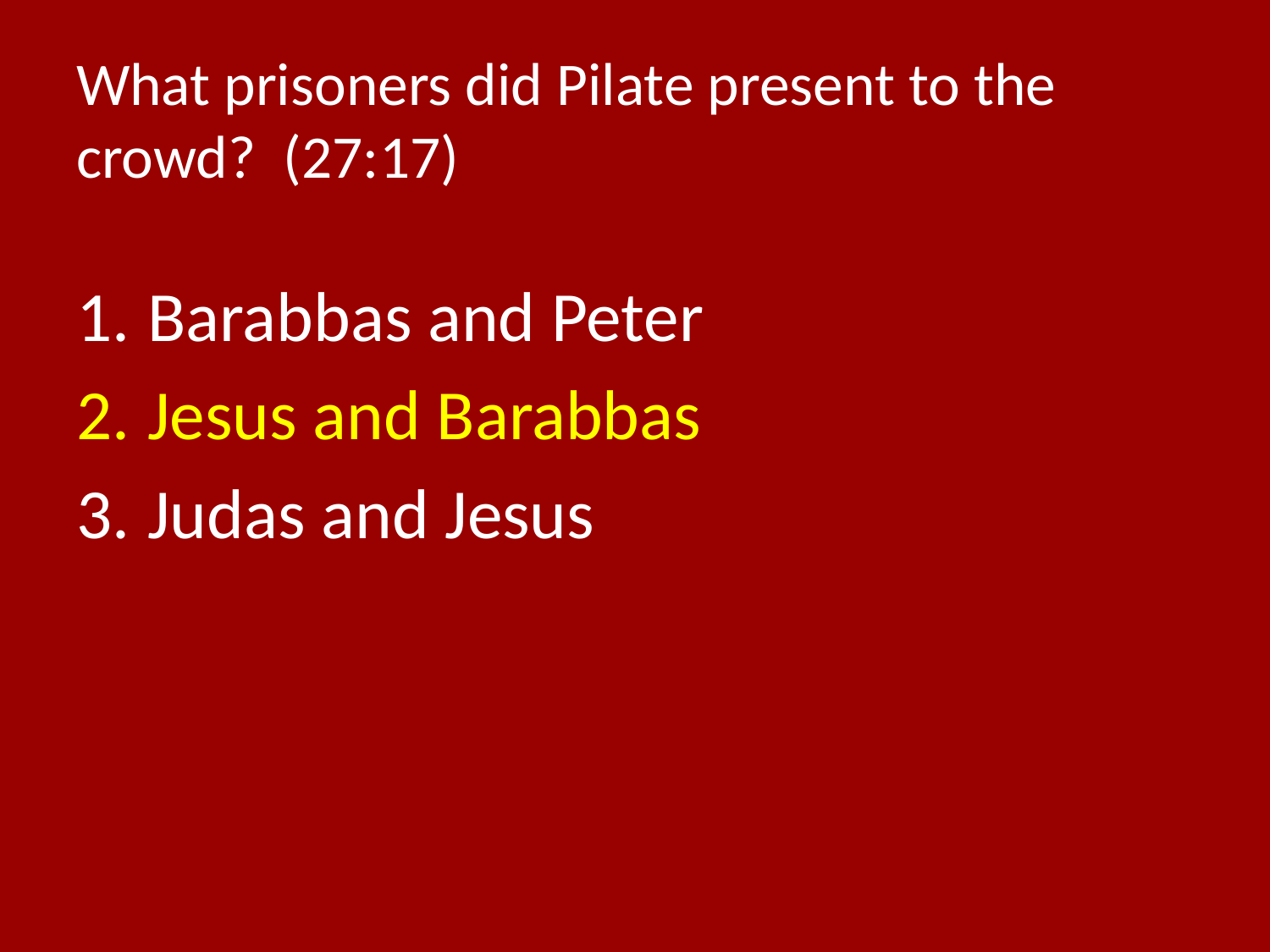

# What prisoners did Pilate present to the crowd?  (27:17)
Barabbas and Peter
Jesus and Barabbas
Judas and Jesus